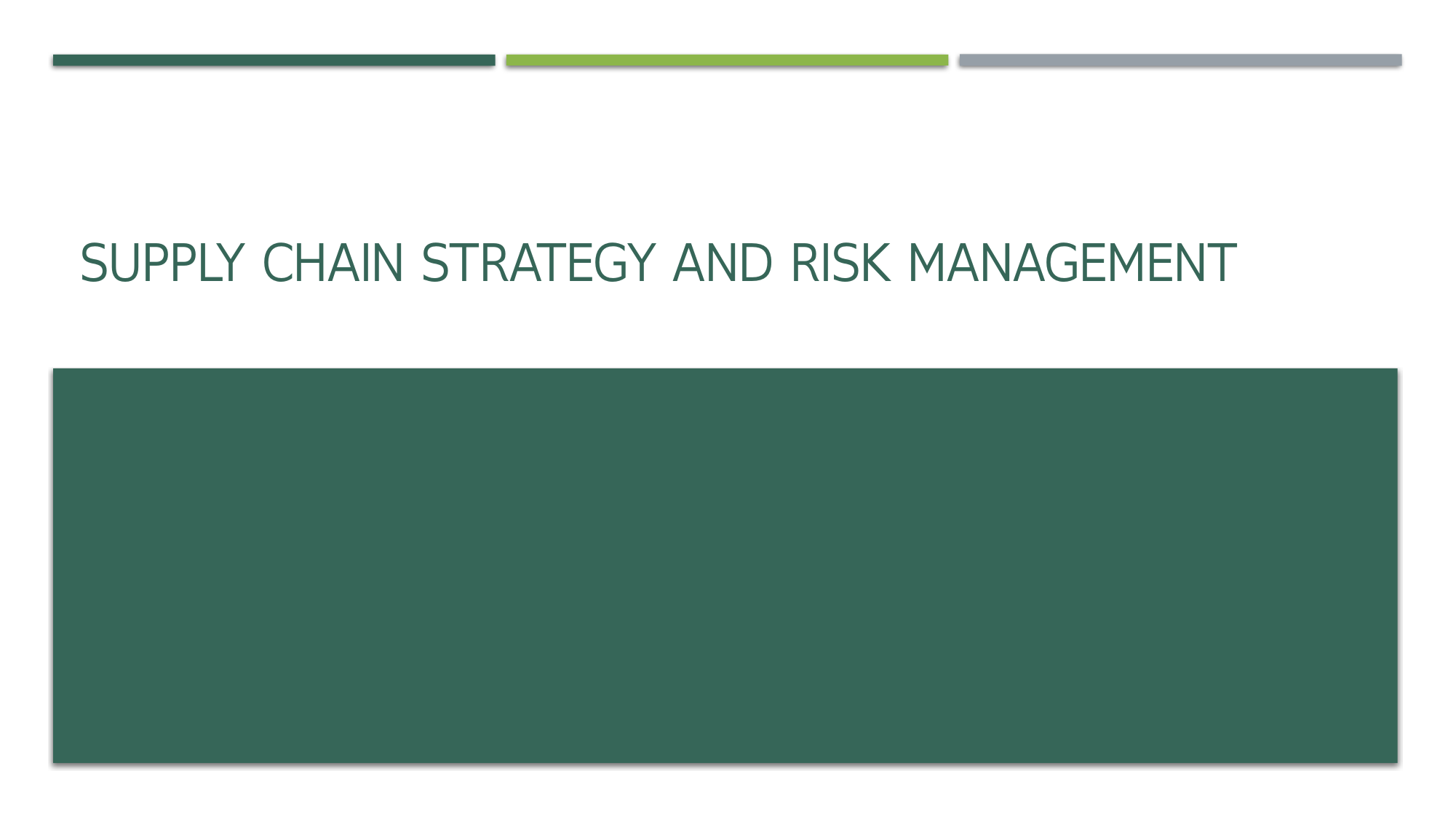

# Supply Chain Strategy and Risk Management